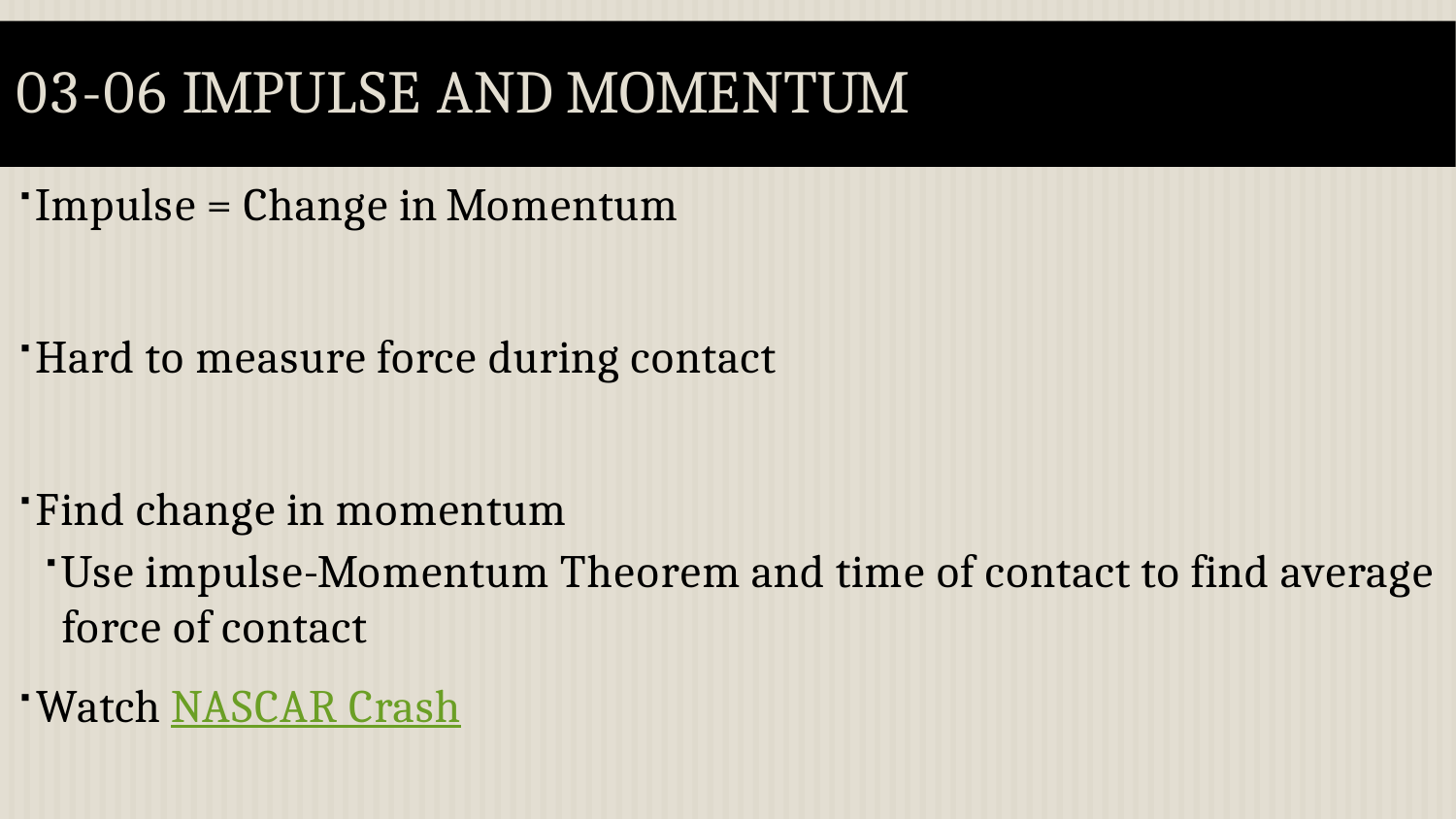

# 03-06 Impulse and Momentum
Impulse = Change in Momentum

Hard to measure force during contact

Find change in momentum
Use impulse-Momentum Theorem and time of contact to find average force of contact
Watch NASCAR Crash